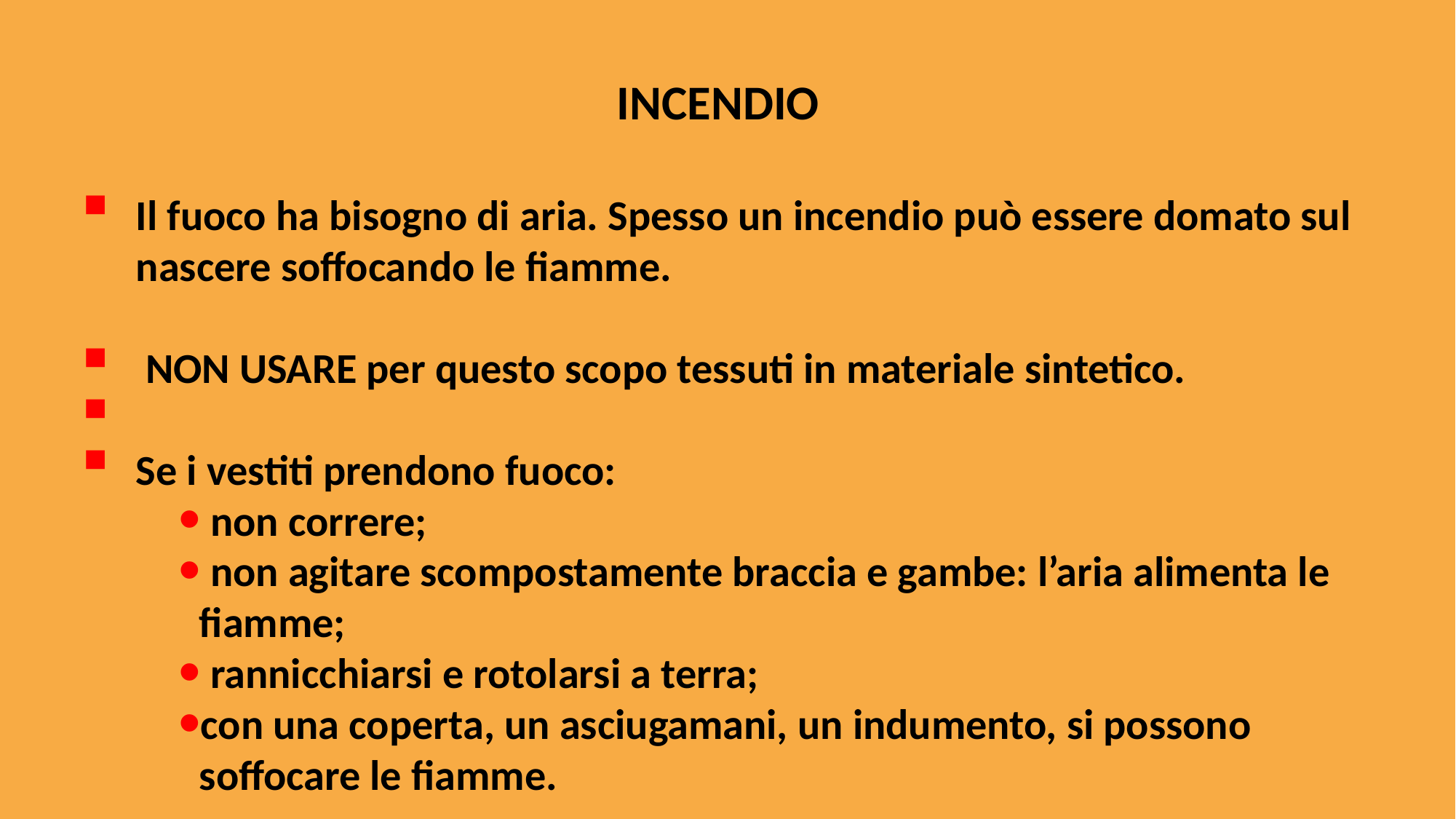

INCENDIO

Il fuoco ha bisogno di aria. Spesso un incendio può essere domato sul nascere soffocando le fiamme.

 NON USARE per questo scopo tessuti in materiale sintetico.

Se i vestiti prendono fuoco:
 non correre;
 non agitare scompostamente braccia e gambe: l’aria alimenta le fiamme;
 rannicchiarsi e rotolarsi a terra;
con una coperta, un asciugamani, un indumento, si possono soffocare le fiamme.